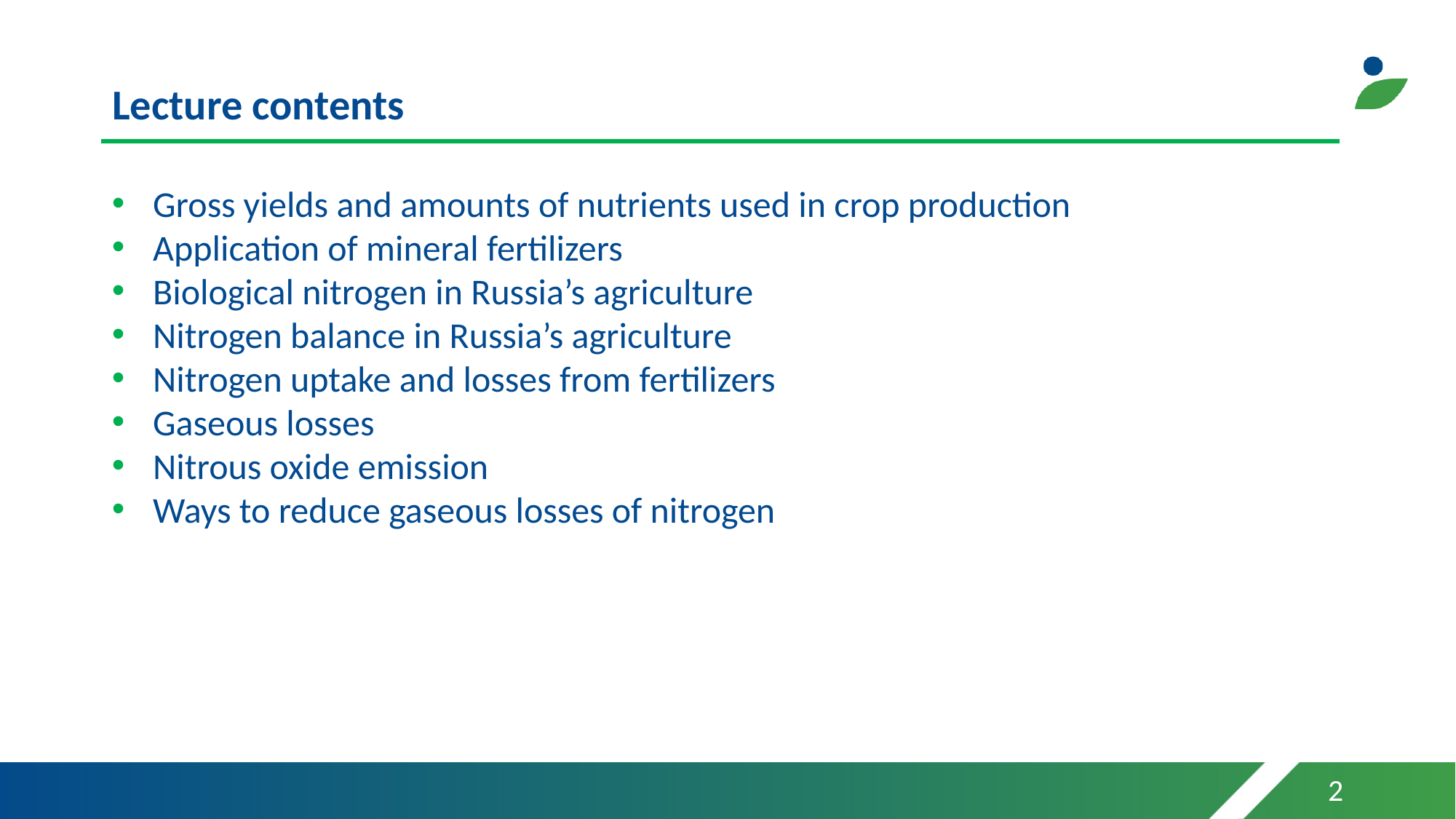

# Lecture contents
Gross yields and amounts of nutrients used in crop production
Application of mineral fertilizers
Biological nitrogen in Russia’s agriculture
Nitrogen balance in Russia’s agriculture
Nitrogen uptake and losses from fertilizers
Gaseous losses
Nitrous oxide emission
Ways to reduce gaseous losses of nitrogen

2